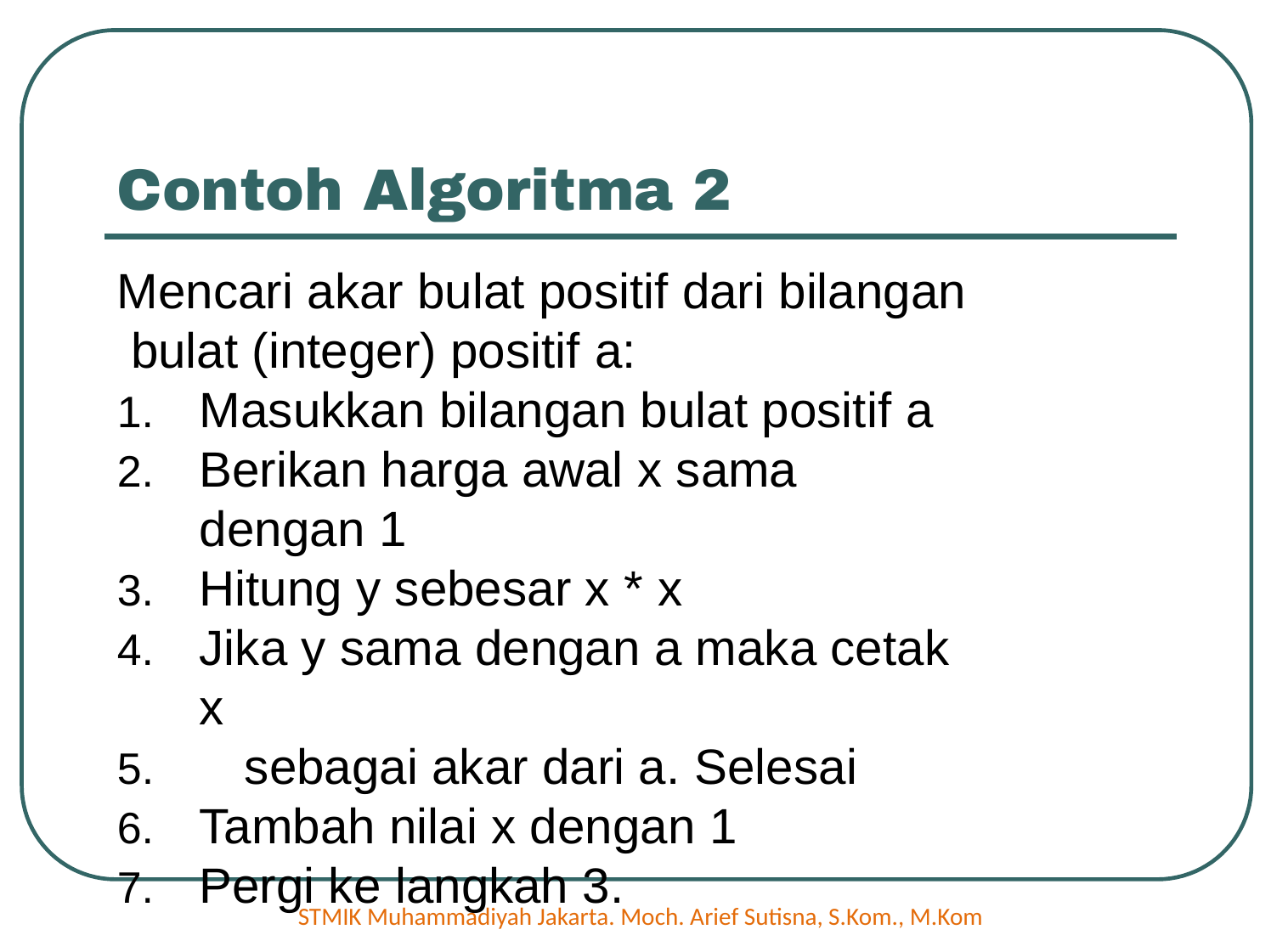

# Contoh Algoritma 2

Mencari akar bulat positif dari bilangan  bulat (integer) positif a:
Masukkan bilangan bulat positif a
Berikan harga awal x sama dengan 1
Hitung y sebesar x * x
Jika y sama dengan a maka cetak x
sebagai akar dari a. Selesai
Tambah nilai x dengan 1
Pergi ke langkah 3.
STMIK Muhammadiyah Jakarta. Moch. Arief Sutisna, S.Kom., M.Kom